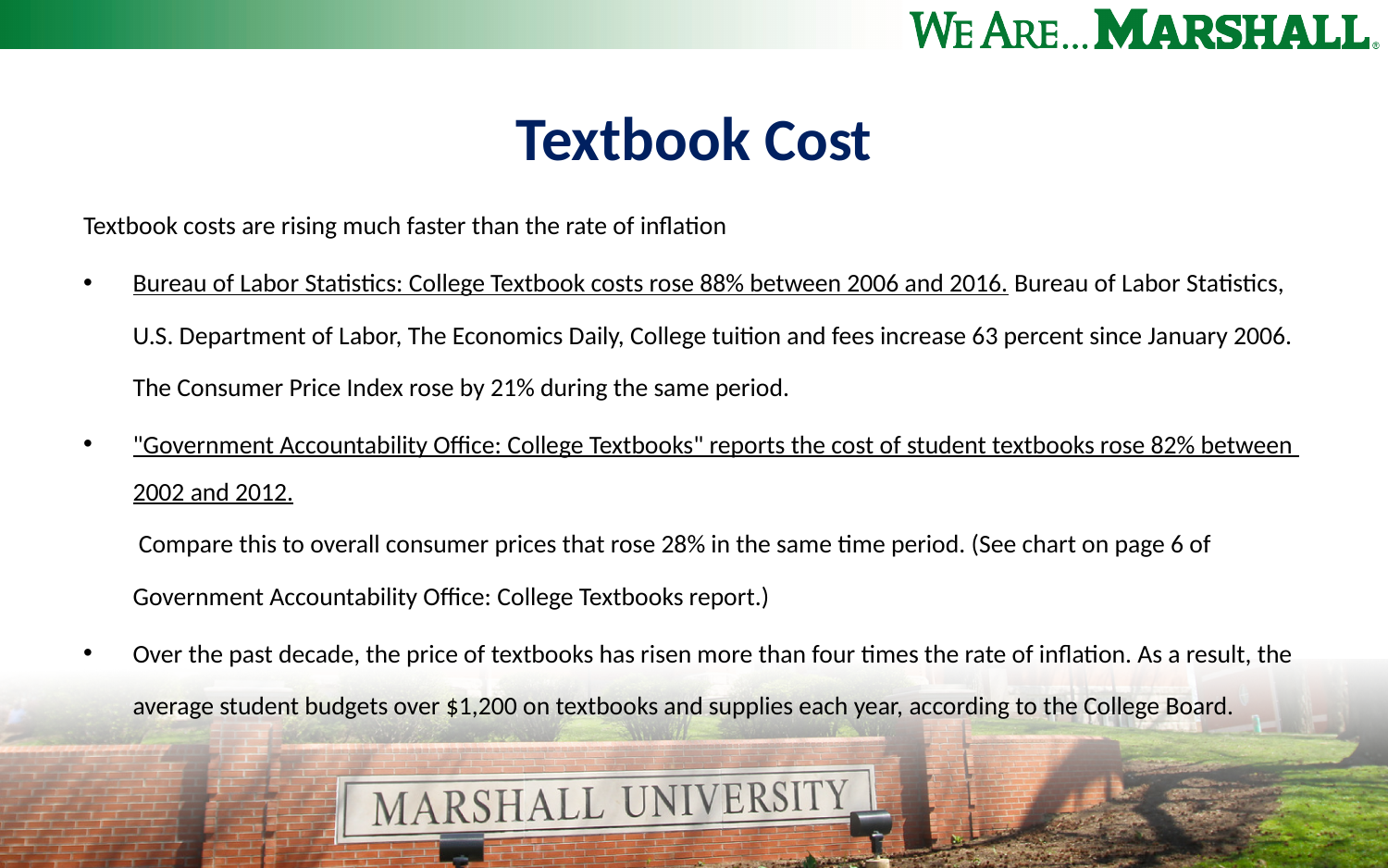

# Textbook Cost
Textbook costs are rising much faster than the rate of inflation
Bureau of Labor Statistics: College Textbook costs rose 88% between 2006 and 2016. Bureau of Labor Statistics, U.S. Department of Labor, The Economics Daily, College tuition and fees increase 63 percent since January 2006. The Consumer Price Index rose by 21% during the same period.
"Government Accountability Office: College Textbooks" reports the cost of student textbooks rose 82% between 2002 and 2012. Compare this to overall consumer prices that rose 28% in the same time period. (See chart on page 6 of Government Accountability Office: College Textbooks report.)
Over the past decade, the price of textbooks has risen more than four times the rate of inflation. As a result, the average student budgets over $1,200 on textbooks and supplies each year, according to the College Board.